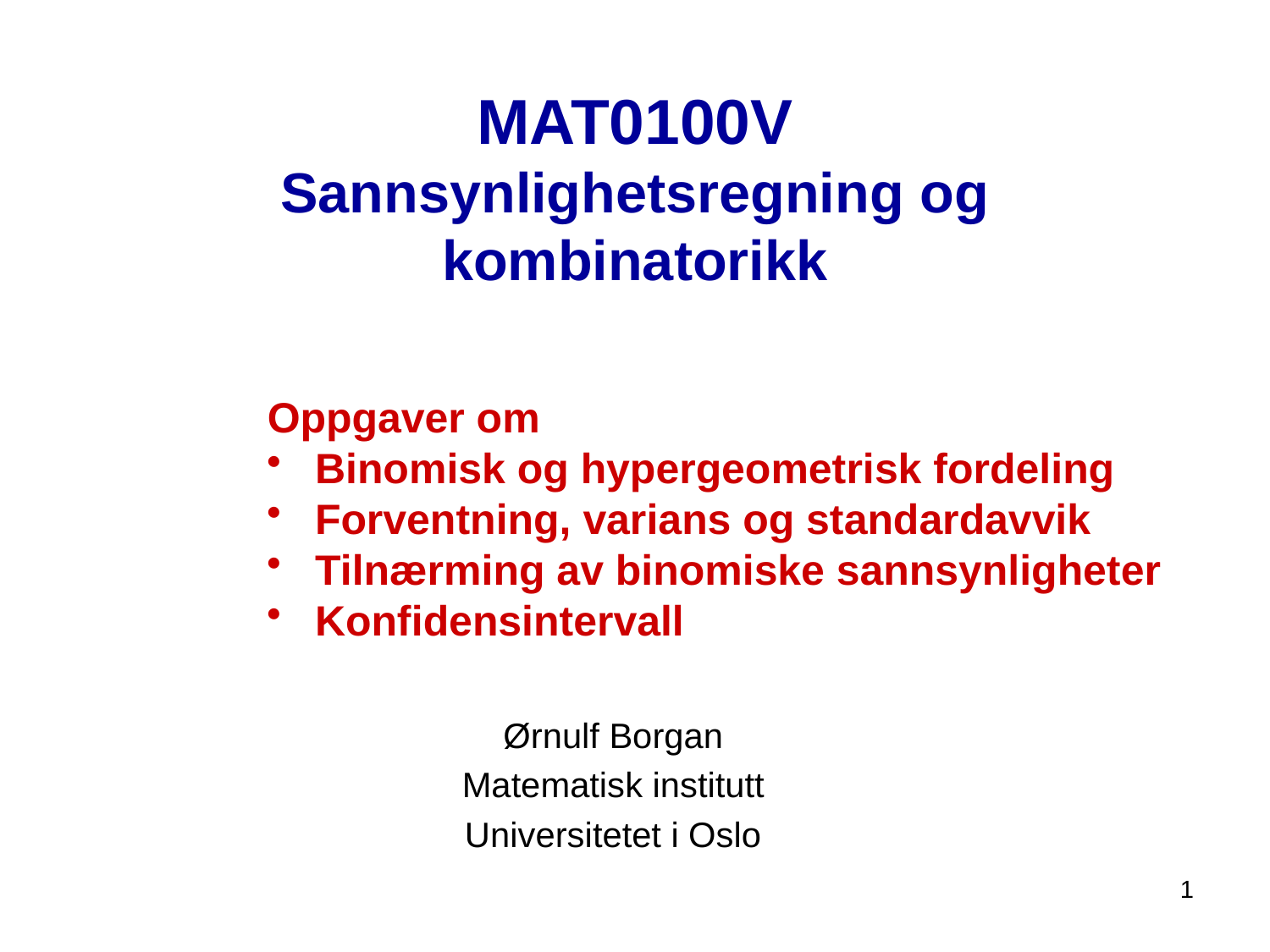

# MAT0100V Sannsynlighetsregning og kombinatorikk
Oppgaver om
Binomisk og hypergeometrisk fordeling
Forventning, varians og standardavvik
Tilnærming av binomiske sannsynligheter
Konfidensintervall

Ørnulf Borgan
Matematisk institutt
Universitetet i Oslo

1